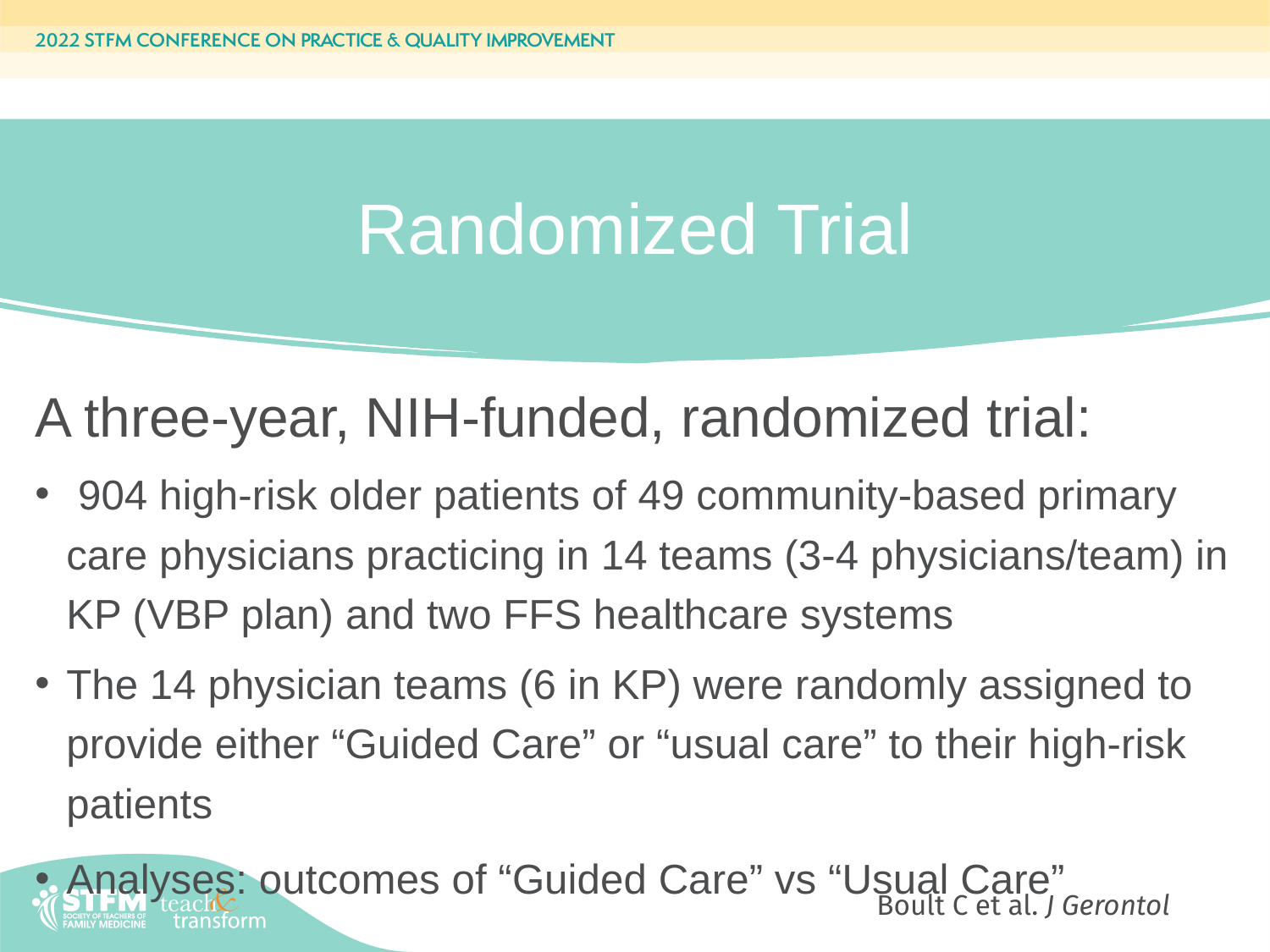

Randomized Trial
A three-year, NIH-funded, randomized trial:
 904 high-risk older patients of 49 community-based primary care physicians practicing in 14 teams (3-4 physicians/team) in KP (VBP plan) and two FFS healthcare systems
The 14 physician teams (6 in KP) were randomly assigned to provide either “Guided Care” or “usual care” to their high-risk patients
Analyses: outcomes of “Guided Care” vs “Usual Care”
Boult C et al. J Gerontol